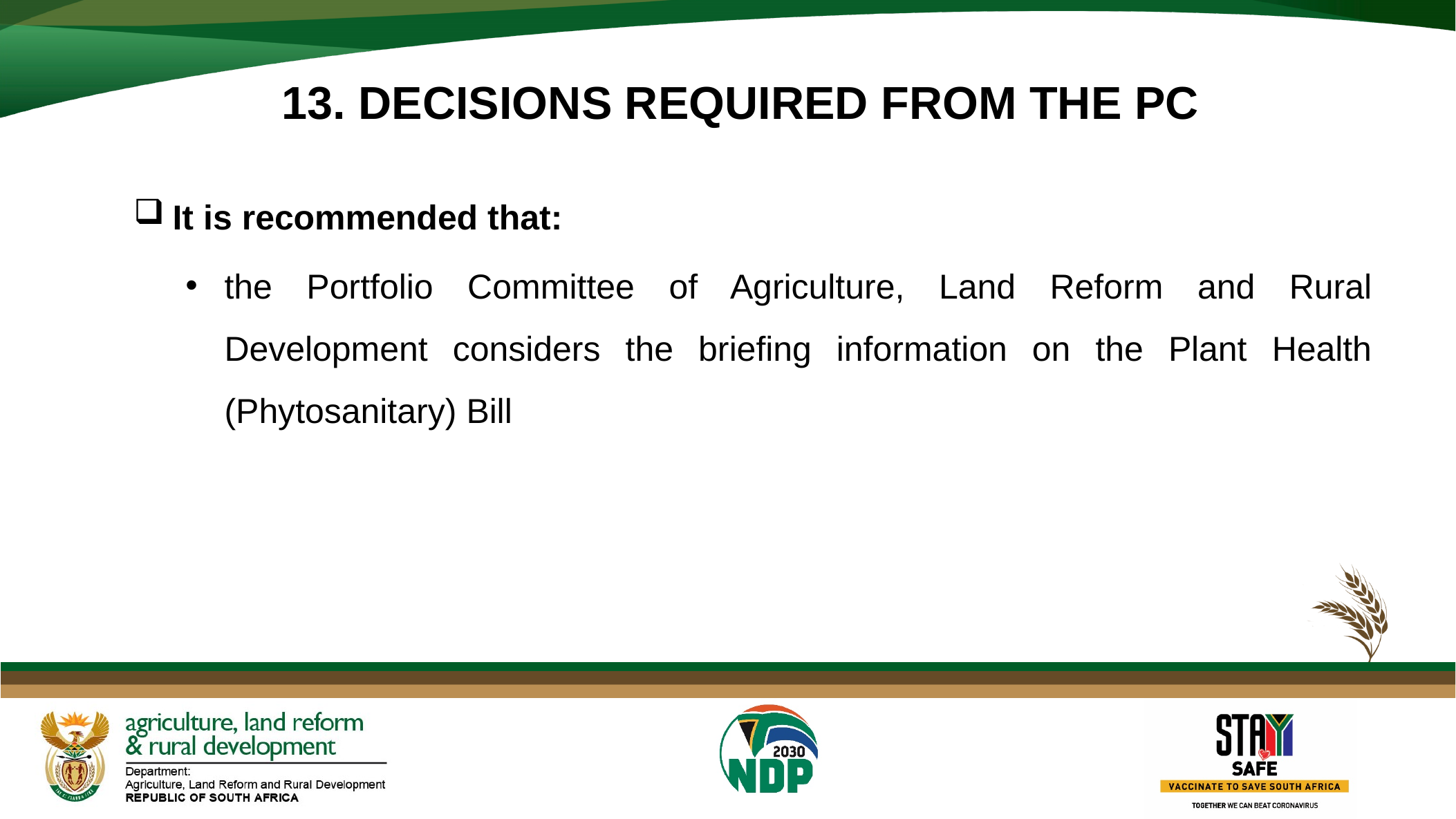

# 13. DECISIONS REQUIRED FROM THE PC
It is recommended that:
the Portfolio Committee of Agriculture, Land Reform and Rural Development considers the briefing information on the Plant Health (Phytosanitary) Bill